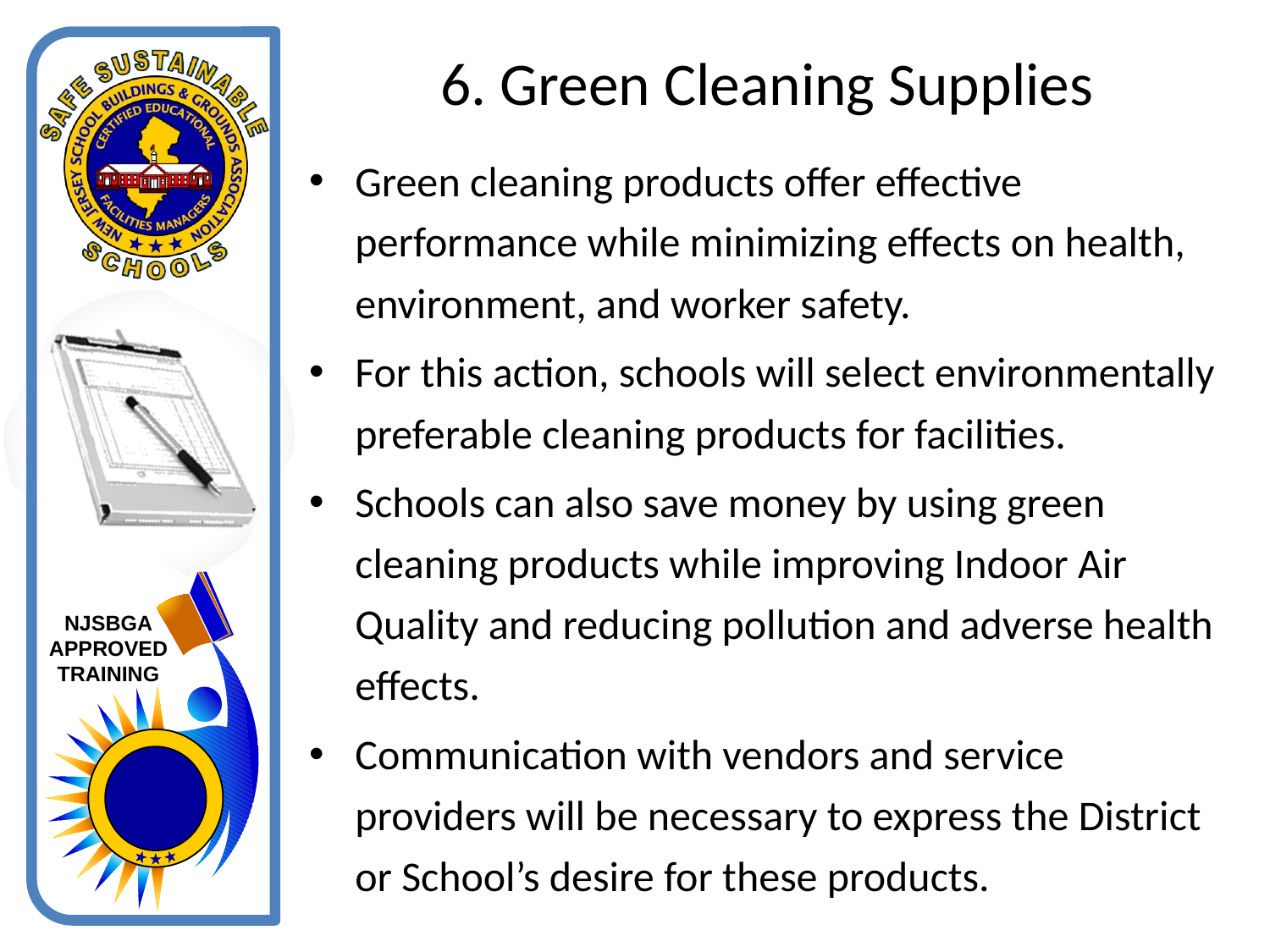

# 6. Green Cleaning Supplies
Green cleaning products offer effective performance while minimizing effects on health, environment, and worker safety.
For this action, schools will select environmentally preferable cleaning products for facilities.
Schools can also save money by using green cleaning products while improving Indoor Air Quality and reducing pollution and adverse health effects.
Communication with vendors and service providers will be necessary to express the District or School’s desire for these products.